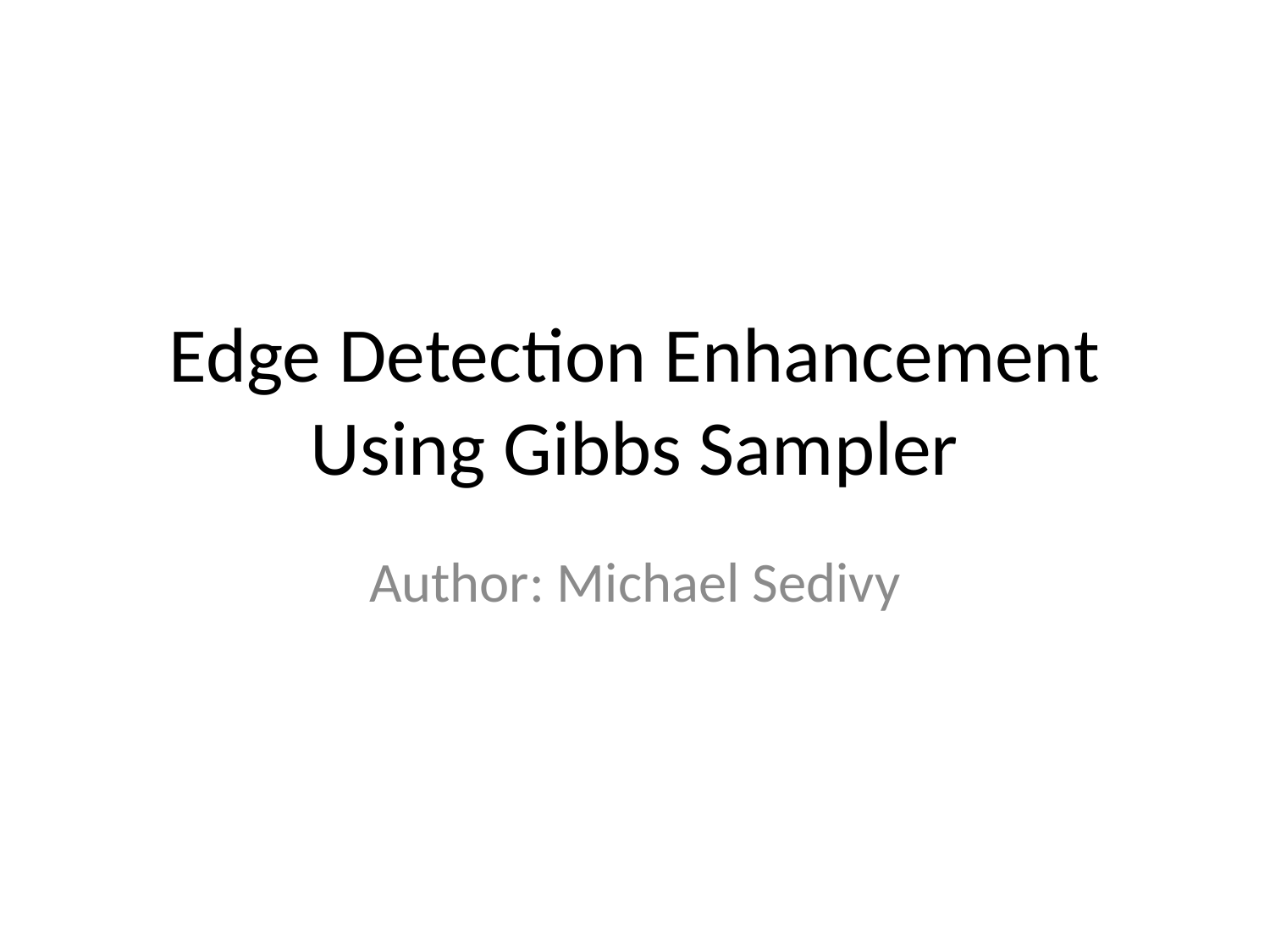

# Edge Detection Enhancement Using Gibbs Sampler
Author: Michael Sedivy